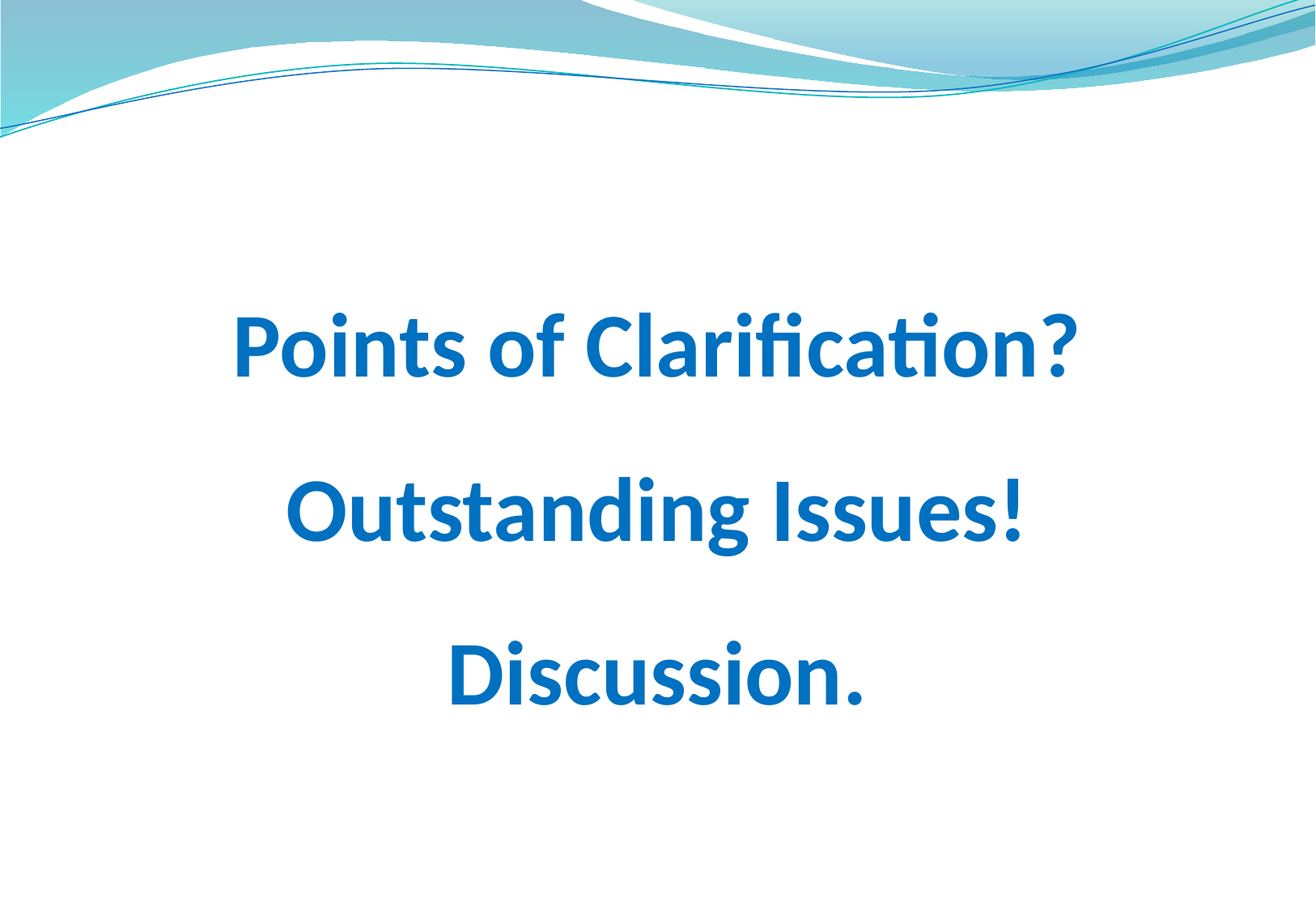

# Points of Clarification? Outstanding Issues! Discussion.